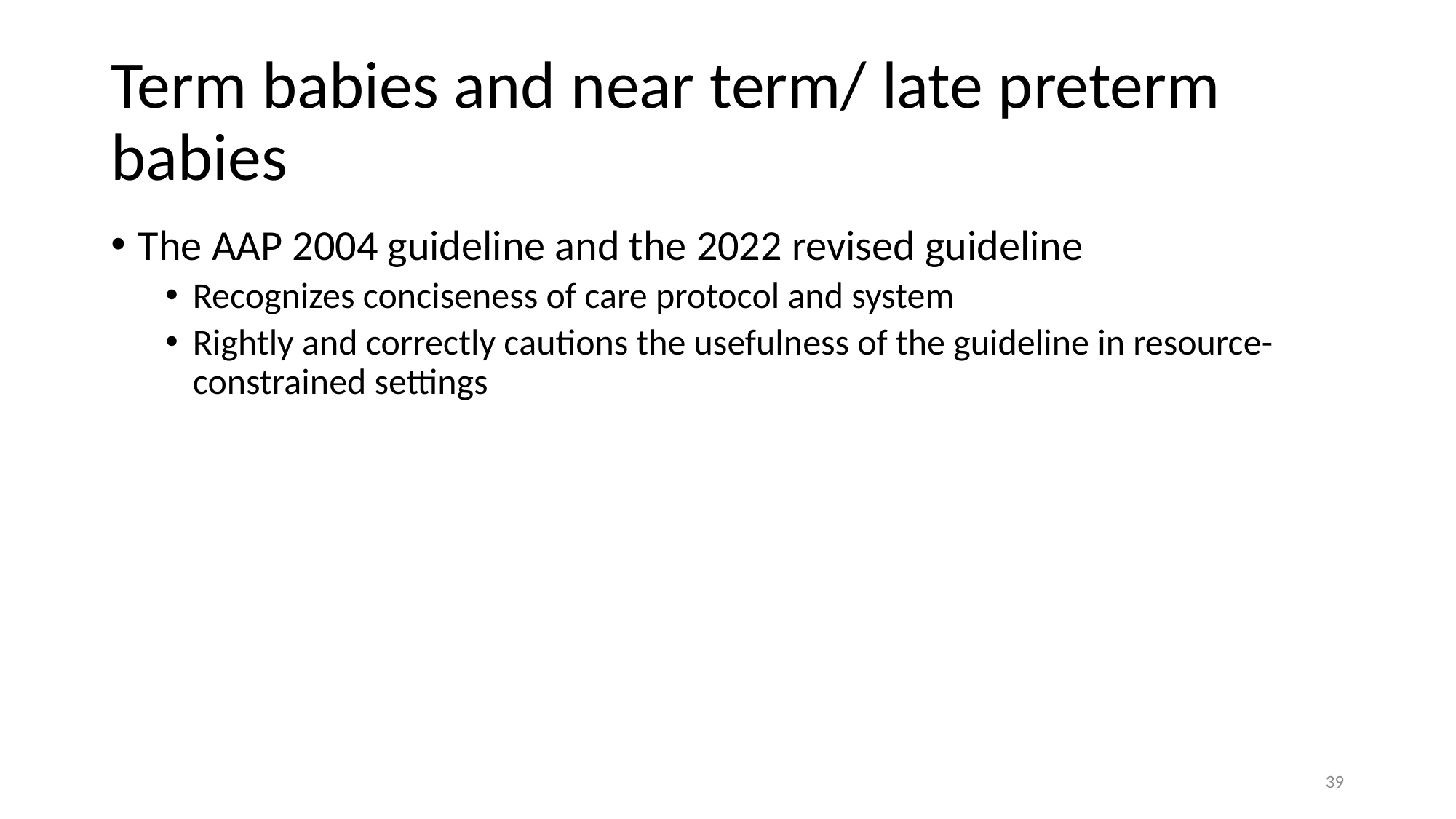

# Term babies and near term/ late preterm babies
The AAP 2004 guideline and the 2022 revised guideline
Recognizes conciseness of care protocol and system
Rightly and correctly cautions the usefulness of the guideline in resource- constrained settings
39